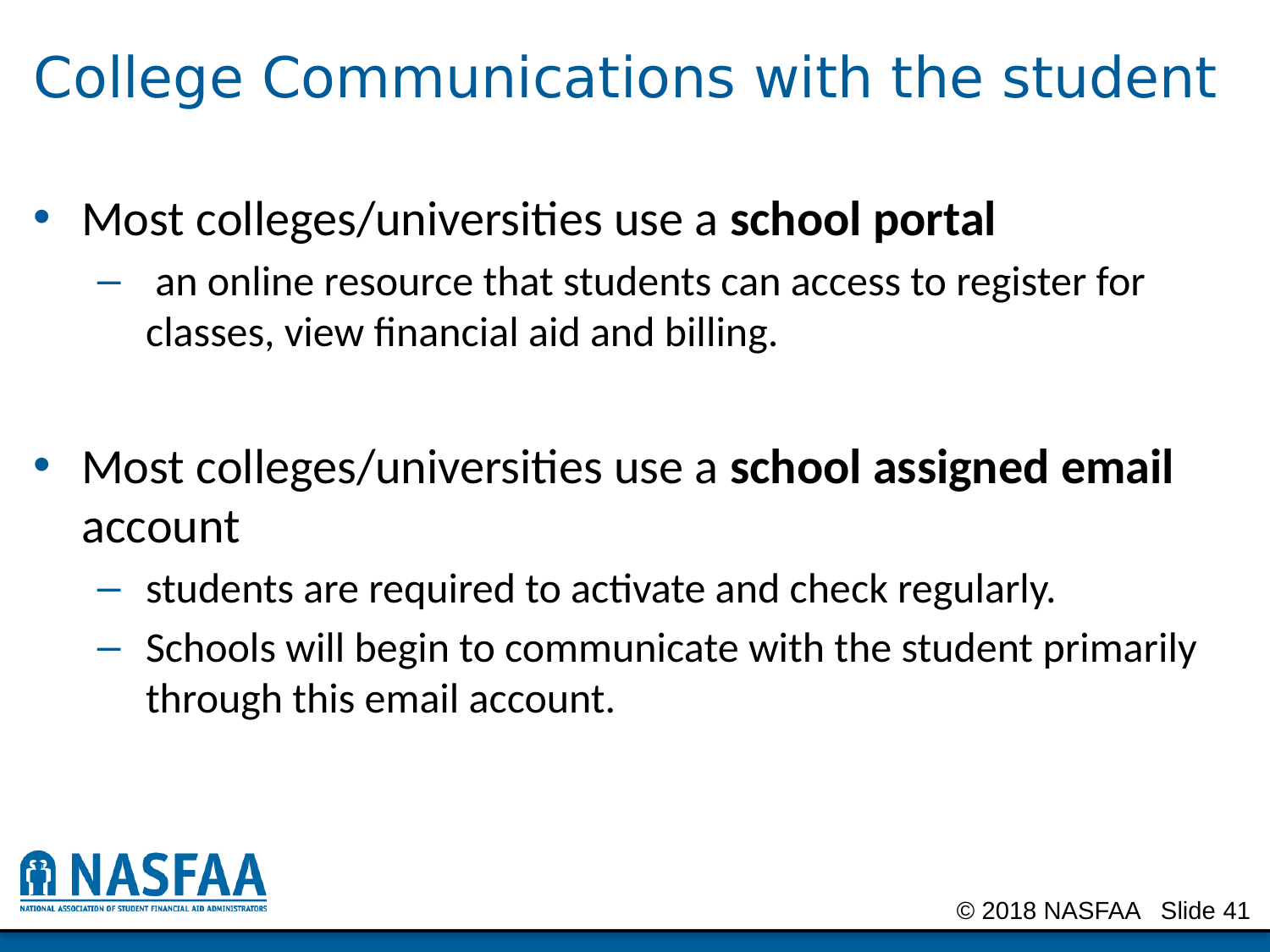

# College Communications with the student
Most colleges/universities use a school portal
 an online resource that students can access to register for classes, view financial aid and billing.

Most colleges/universities use a school assigned email account
students are required to activate and check regularly.
Schools will begin to communicate with the student primarily through this email account.